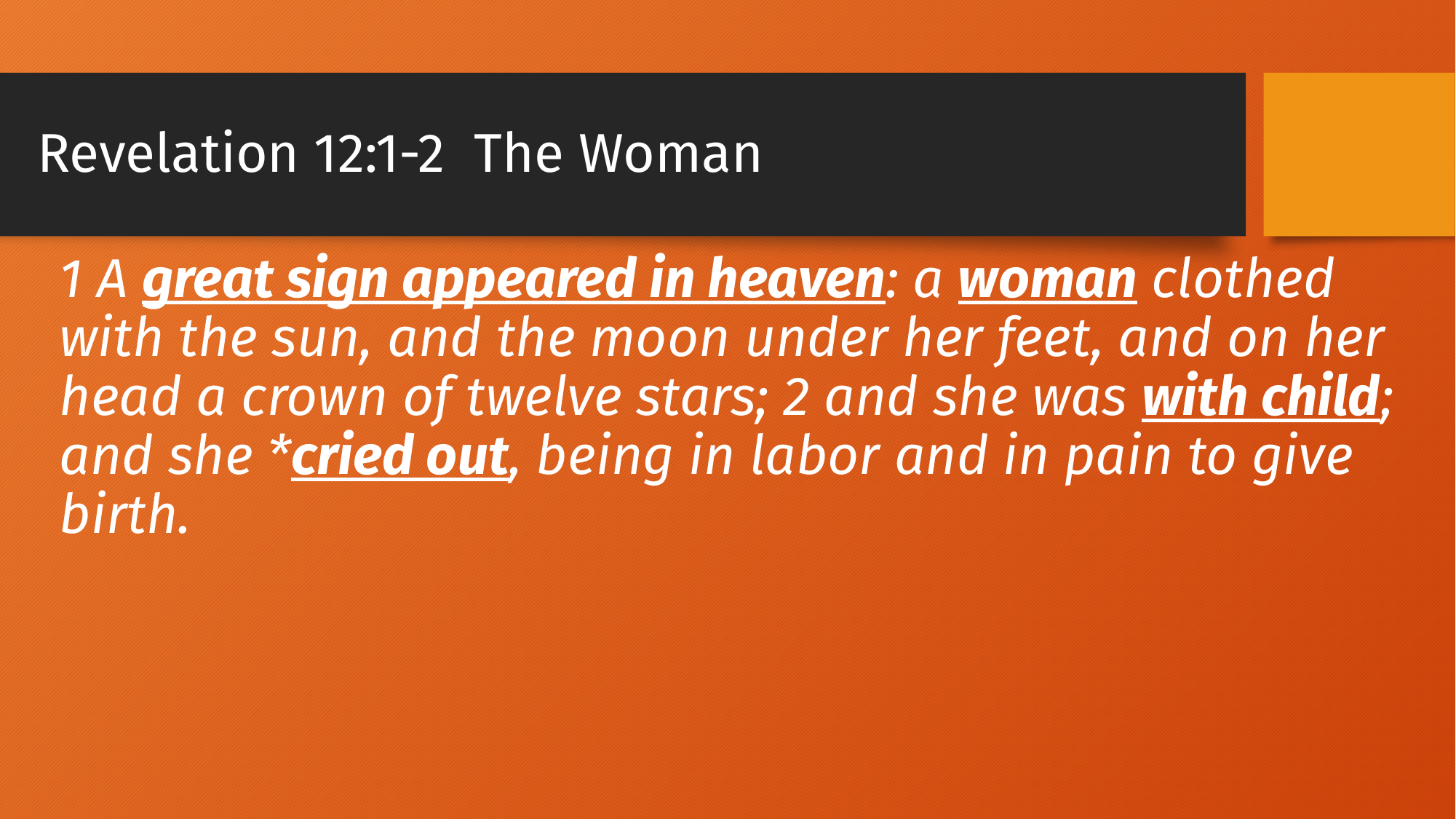

# Revelation 12:1-2  The Woman
1 A great sign appeared in heaven: a woman clothed with the sun, and the moon under her feet, and on her head a crown of twelve stars; 2 and she was with child; and she *cried out, being in labor and in pain to give birth.